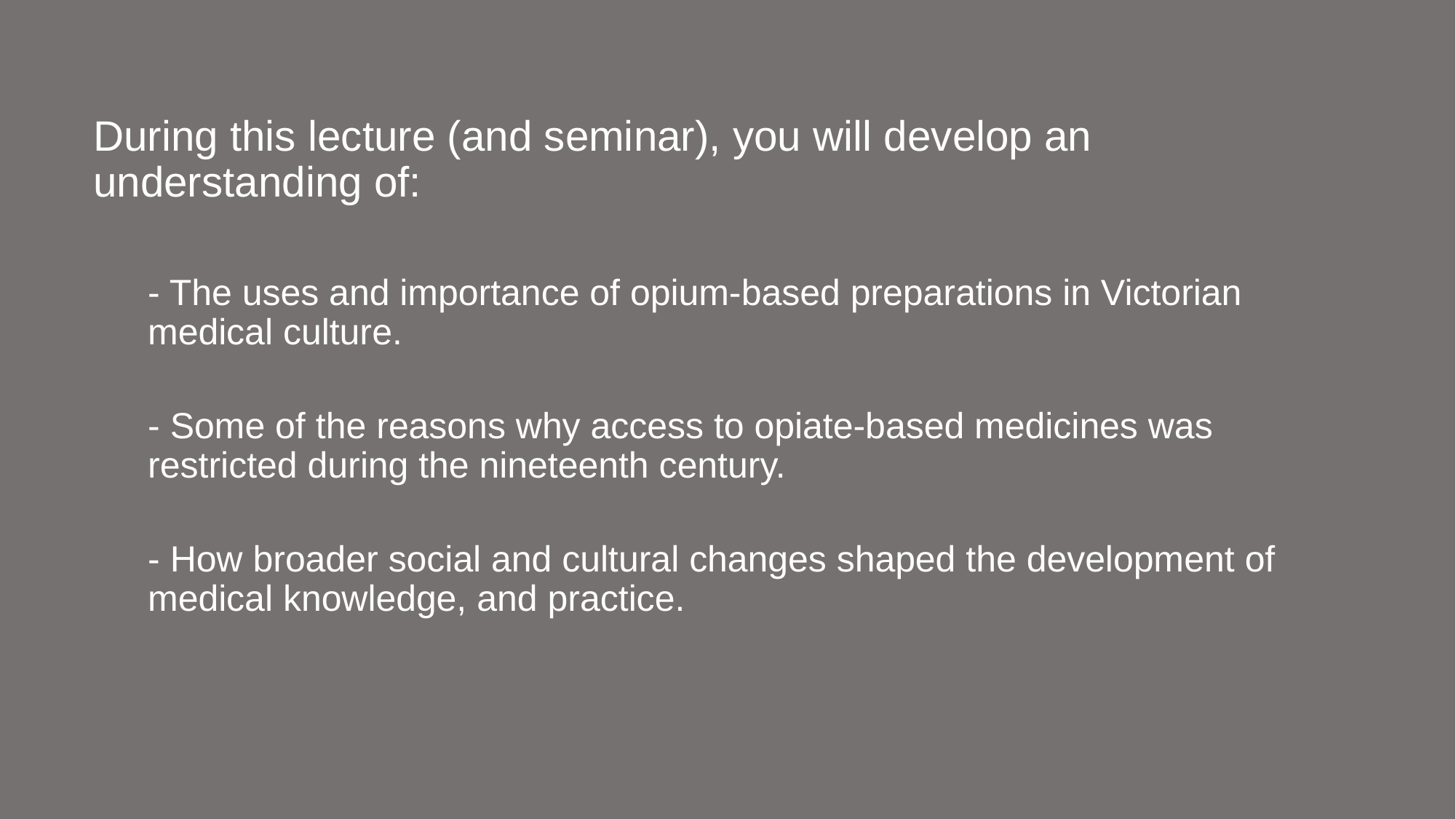

During this lecture (and seminar), you will develop an understanding of:

- The uses and importance of opium-based preparations in Victorian medical culture.

- Some of the reasons why access to opiate-based medicines was restricted during the nineteenth century.

- How broader social and cultural changes shaped the development of medical knowledge, and practice.